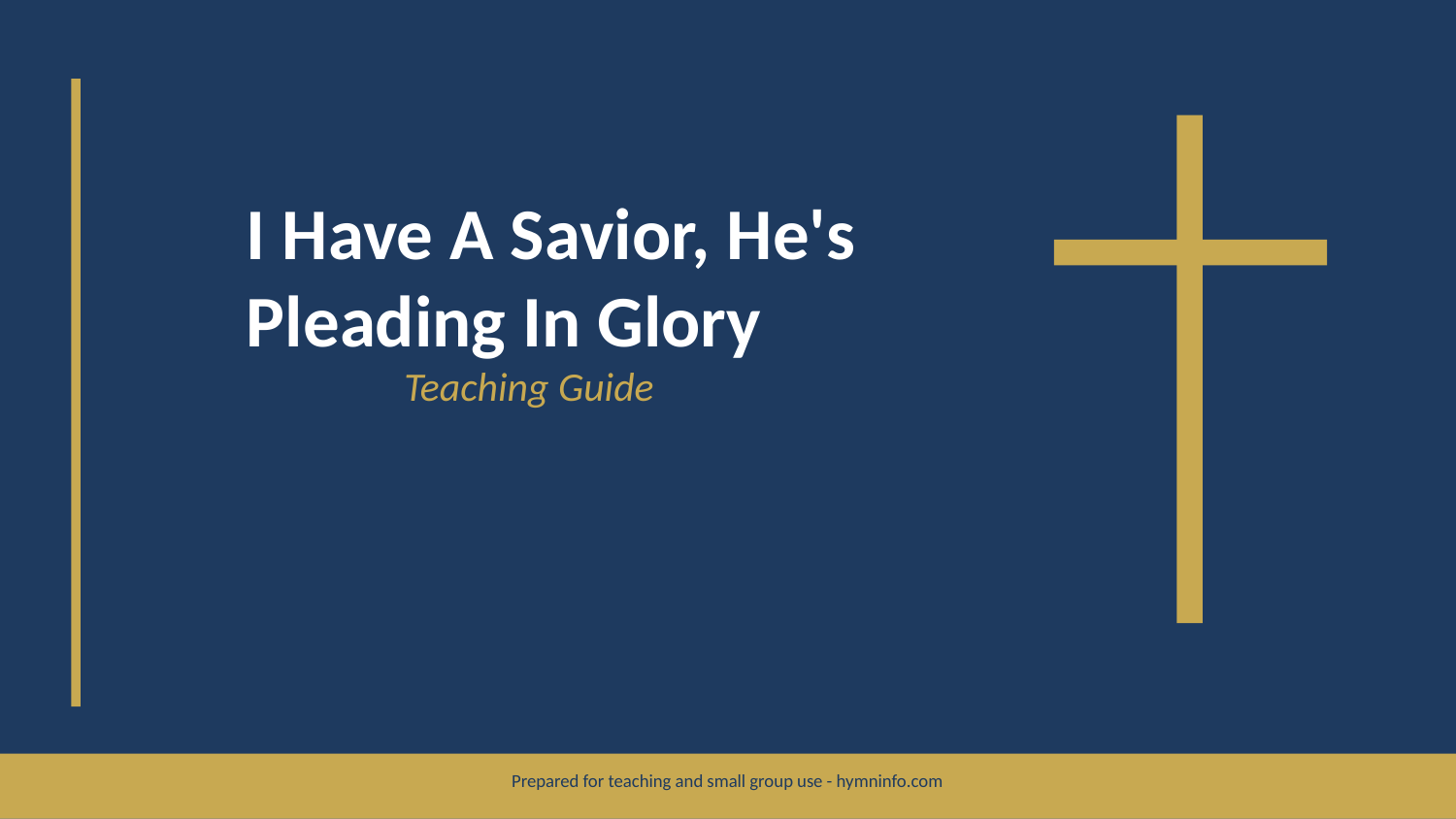

I Have A Savior, He's Pleading In Glory

Teaching Guide

Prepared for teaching and small group use - hymninfo.com